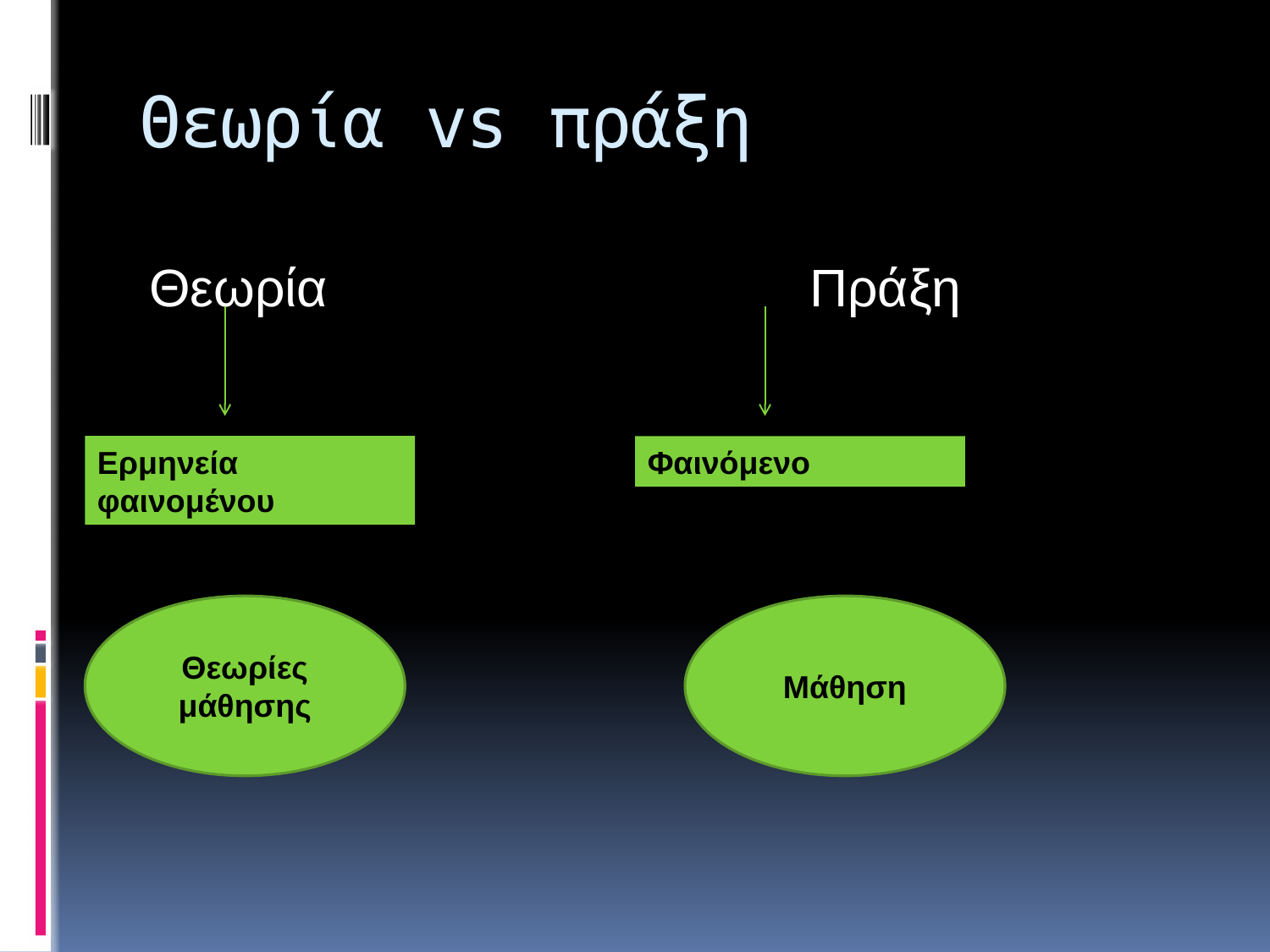

# Θεωρία vs πράξη
Θεωρία                                 Πράξη

Ερμηνεία φαινομένου
Φαινόμενο
Θεωρίες μάθησης
Μάθηση